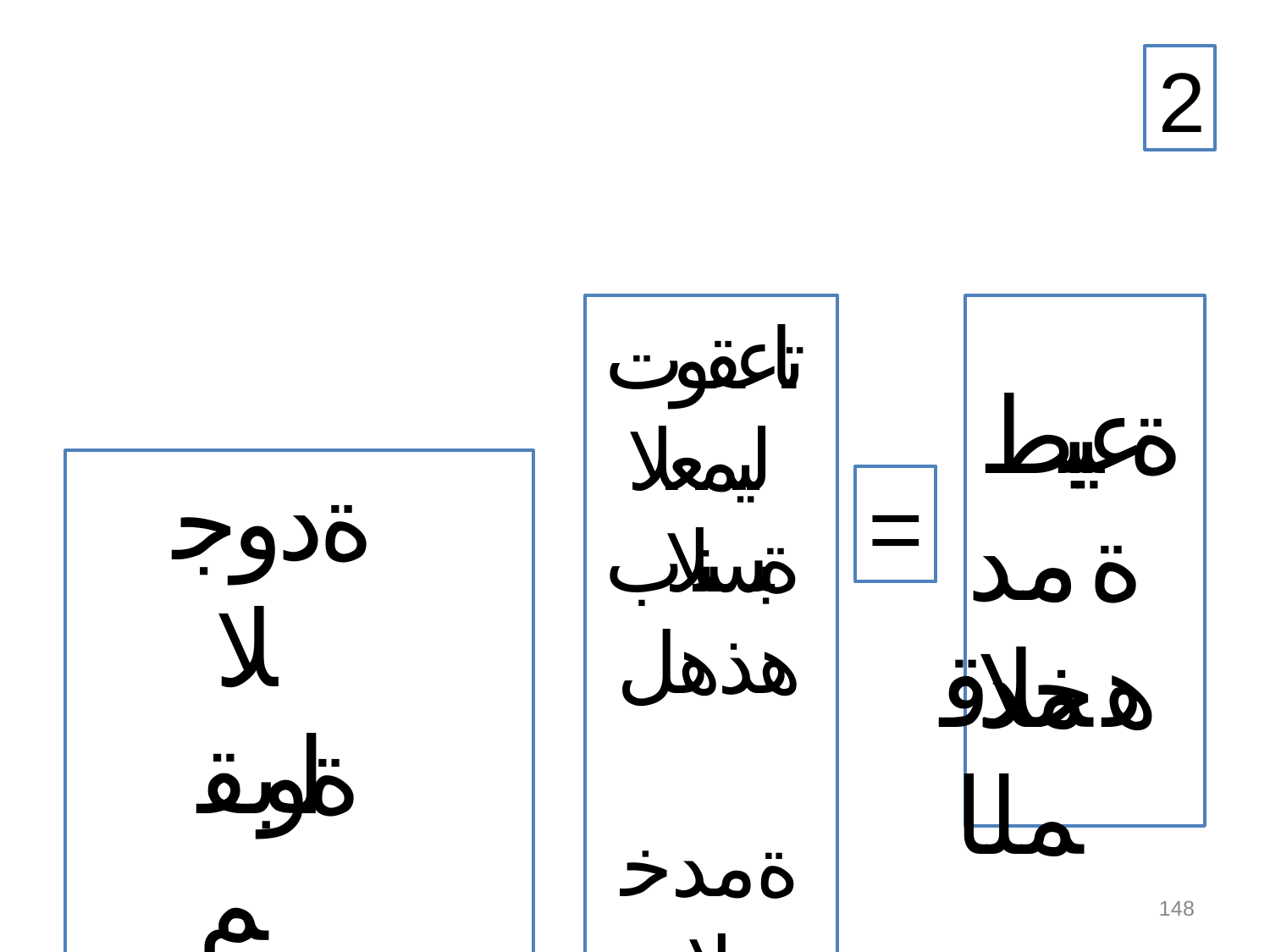

2
تاعقوت  ليمعلا  ةبسنلاب  هذهل  ةمدخلا

ةعيبط  ةمدخلا
ةدوجلا  ةلوبقم
=
همدقملا
148